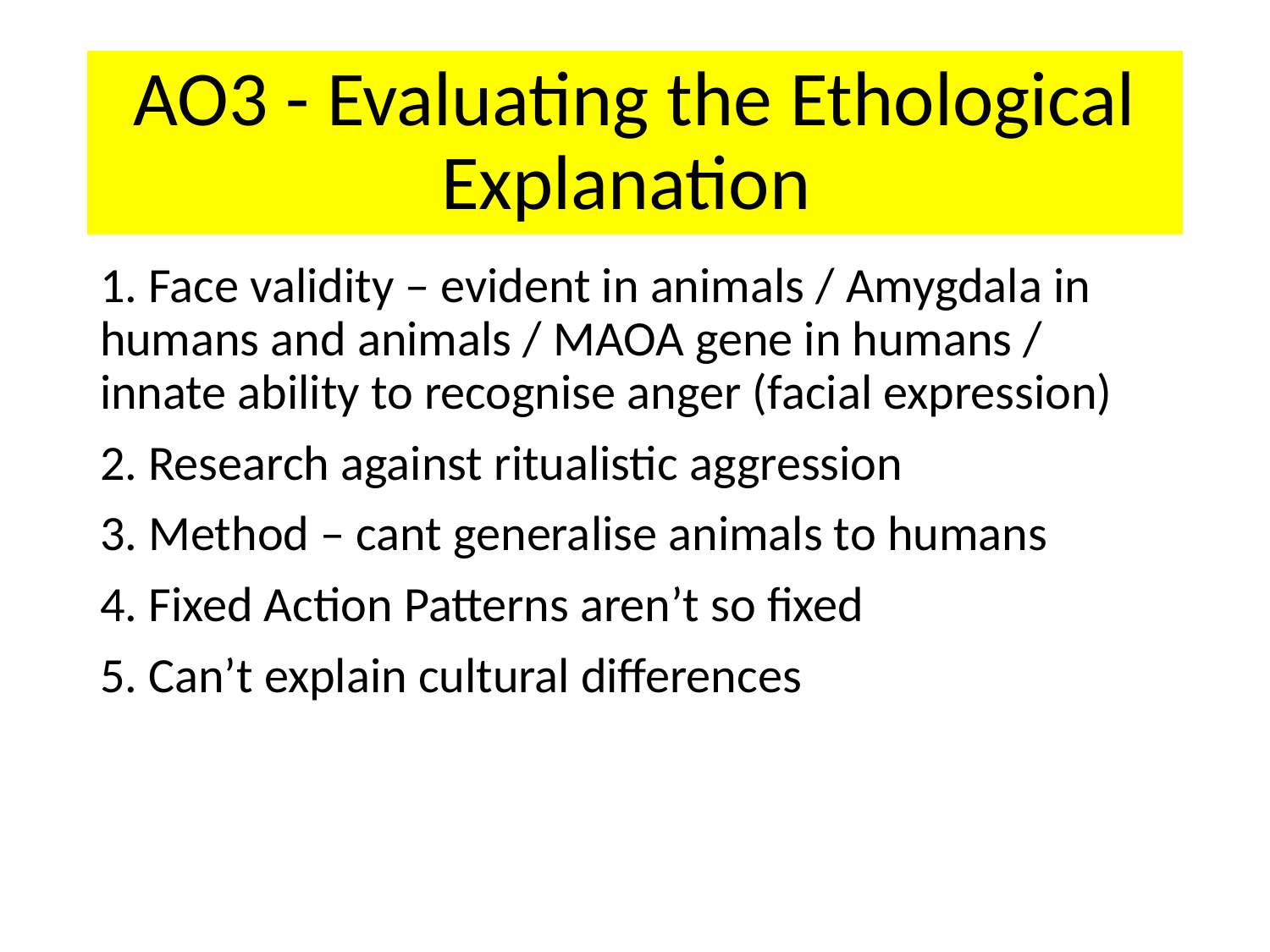

# AO3 - Evaluating the Ethological Explanation
1. Face validity – evident in animals / Amygdala in humans and animals / MAOA gene in humans / innate ability to recognise anger (facial expression)
2. Research against ritualistic aggression
3. Method – cant generalise animals to humans
4. Fixed Action Patterns aren’t so fixed
5. Can’t explain cultural differences